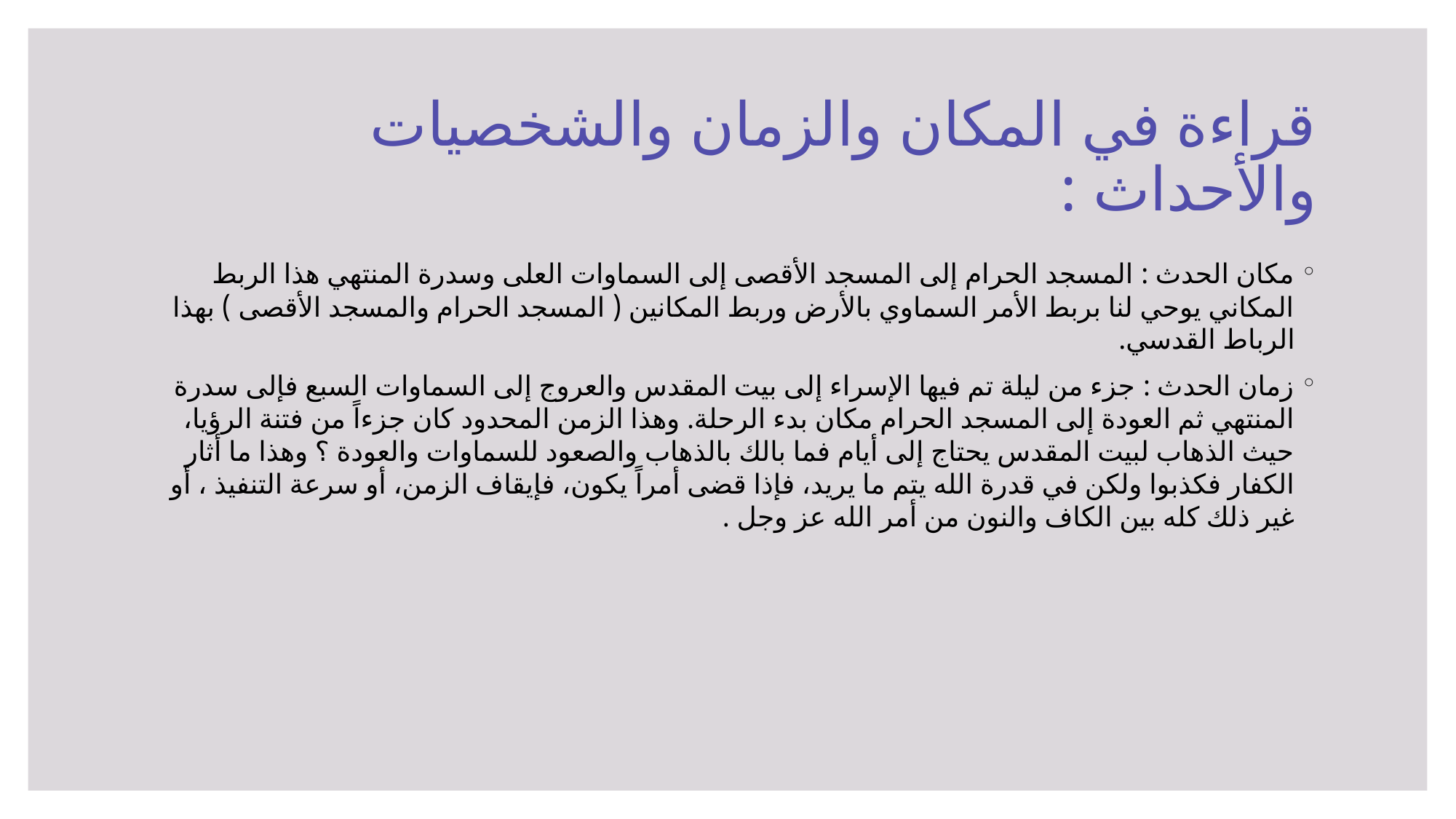

# قراءة في المكان والزمان والشخصيات والأحداث :
مكان الحدث : المسجد الحرام إلى المسجد الأقصى إلى السماوات العلى وسدرة المنتهي هذا الربط المكاني يوحي لنا بربط الأمر السماوي بالأرض وربط المكانين ( المسجد الحرام والمسجد الأقصى ) بهذا الرباط القدسي.
زمان الحدث : جزء من ليلة تم فيها الإسراء إلى بيت المقدس والعروج إلى السماوات السبع فإلى سدرة المنتهي ثم العودة إلى المسجد الحرام مكان بدء الرحلة. وهذا الزمن المحدود كان جزءاً من فتنة الرؤيا، حيث الذهاب لبيت المقدس يحتاج إلى أيام فما بالك بالذهاب والصعود للسماوات والعودة ؟ وهذا ما أثار الكفار فكذبوا ولكن في قدرة الله يتم ما يريد، فإذا قضى أمراً يكون، فإيقاف الزمن، أو سرعة التنفيذ ، أو غير ذلك كله بين الكاف والنون من أمر الله عز وجل .